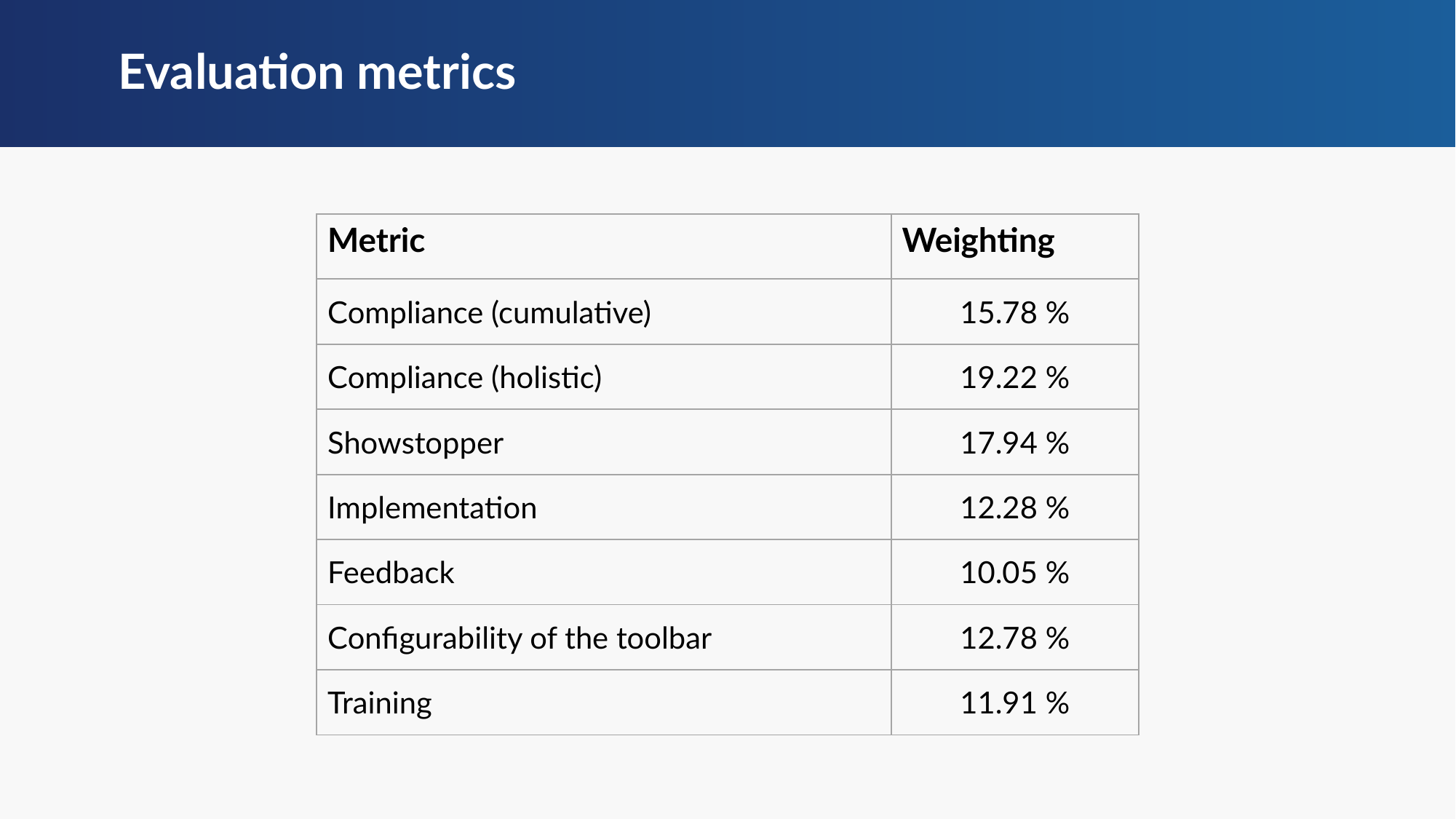

# Evaluation metrics
| Metric | Weighting |
| --- | --- |
| Compliance (cumulative) | 15.78 % |
| Compliance (holistic) | 19.22 % |
| Showstopper | 17.94 % |
| Implementation | 12.28 % |
| Feedback | 10.05 % |
| Configurability of the toolbar | 12.78 % |
| Training | 11.91 % |